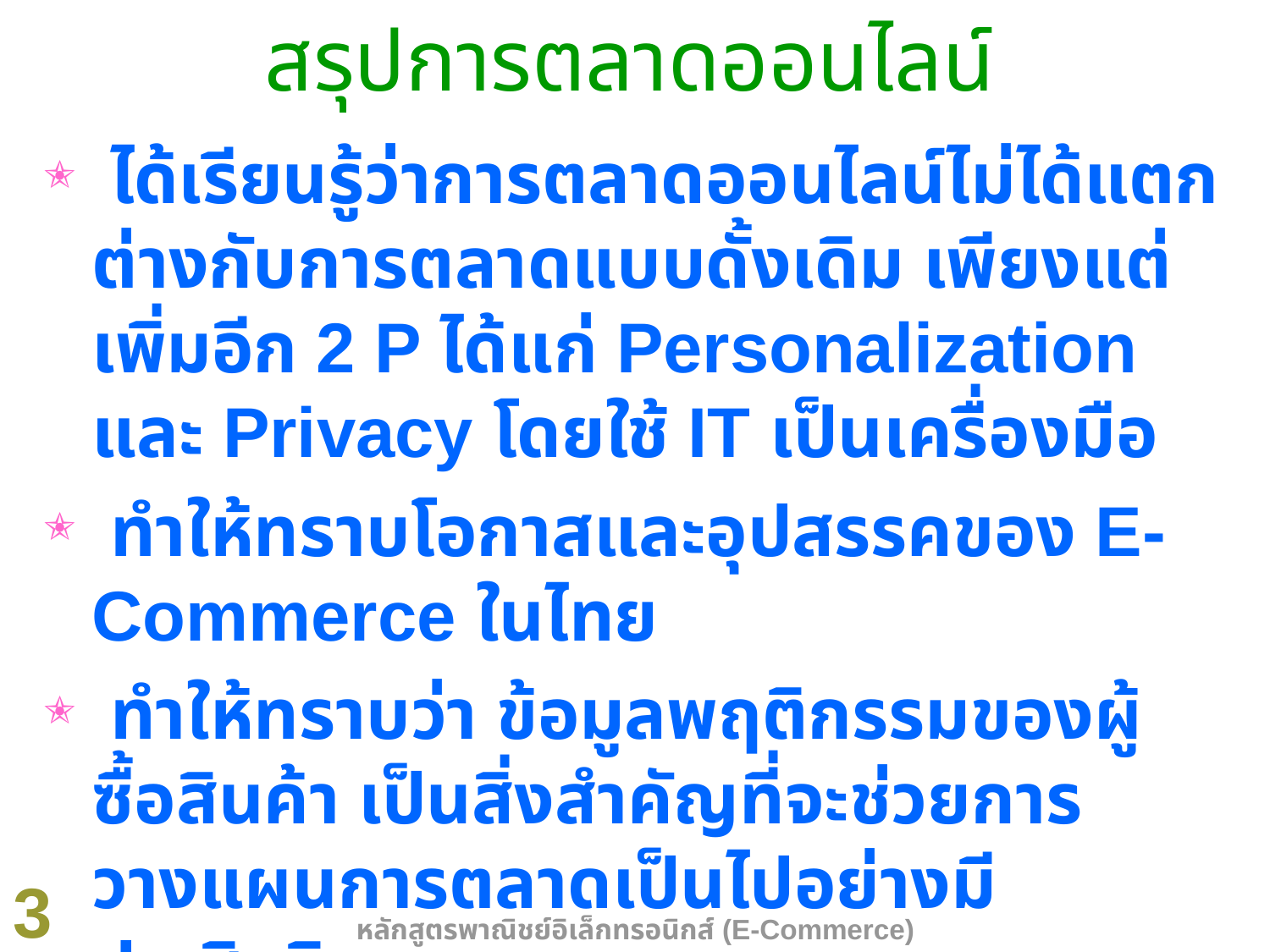

# สรุปการตลาดออนไลน์
 ได้เรียนรู้ว่าการตลาดออนไลน์ไม่ได้แตกต่างกับการตลาดแบบดั้งเดิม เพียงแต่เพิ่มอีก 2 P ได้แก่ Personalization และ Privacy โดยใช้ IT เป็นเครื่องมือ
 ทำให้ทราบโอกาสและอุปสรรคของ E-Commerce ในไทย
 ทำให้ทราบว่า ข้อมูลพฤติกรรมของผู้ซื้อสินค้า เป็นสิ่งสำคัญที่จะช่วยการวางแผนการตลาดเป็นไปอย่างมีประสิทธิภาพ
 ทราบถึงปัจจัยและแนวทางต่างๆที่ช่วยให้ การทำธุรกรรม E-Commerce ให้ประสบความสำเร็จ
36